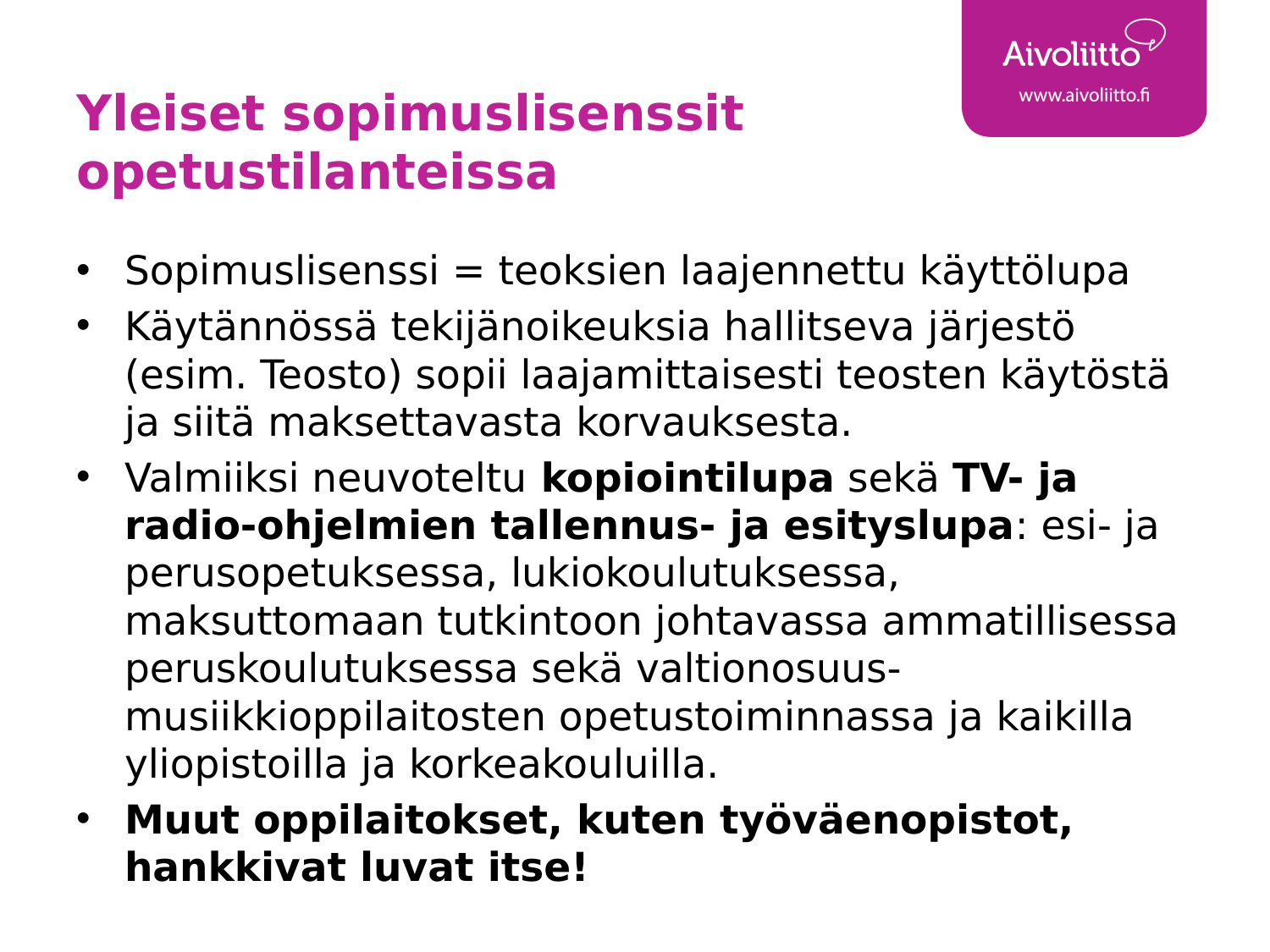

# Yleiset sopimuslisenssit opetustilanteissa
Sopimuslisenssi = teoksien laajennettu käyttölupa
Käytännössä tekijänoikeuksia hallitseva järjestö (esim. Teosto) sopii laajamittaisesti teosten käytöstä ja siitä maksettavasta korvauksesta.
Valmiiksi neuvoteltu kopiointilupa sekä TV- ja radio-ohjelmien tallennus- ja esityslupa: esi- ja perusopetuksessa, lukiokoulutuksessa, maksuttomaan tutkintoon johtavassa ammatillisessa peruskoulutuksessa sekä valtionosuus-musiikkioppilaitosten opetustoiminnassa ja kaikilla yliopistoilla ja korkeakouluilla.
Muut oppilaitokset, kuten työväenopistot, hankkivat luvat itse!